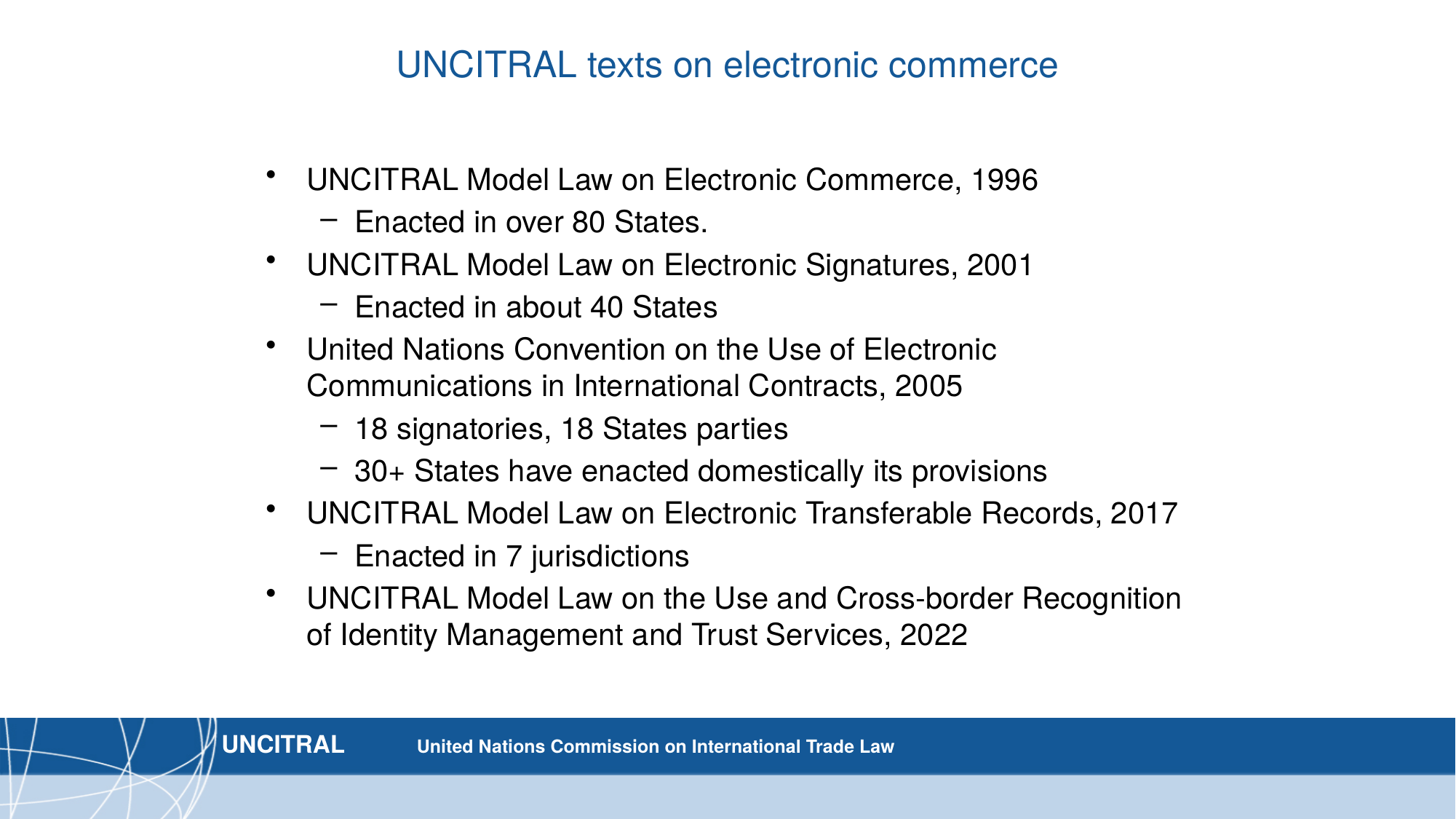

# UNCITRAL texts on electronic commerce
UNCITRAL Model Law on Electronic Commerce, 1996
Enacted in over 80 States.
UNCITRAL Model Law on Electronic Signatures, 2001
Enacted in about 40 States
United Nations Convention on the Use of Electronic Communications in International Contracts, 2005
18 signatories, 18 States parties
30+ States have enacted domestically its provisions
UNCITRAL Model Law on Electronic Transferable Records, 2017
Enacted in 7 jurisdictions
UNCITRAL Model Law on the Use and Cross-border Recognition of Identity Management and Trust Services, 2022